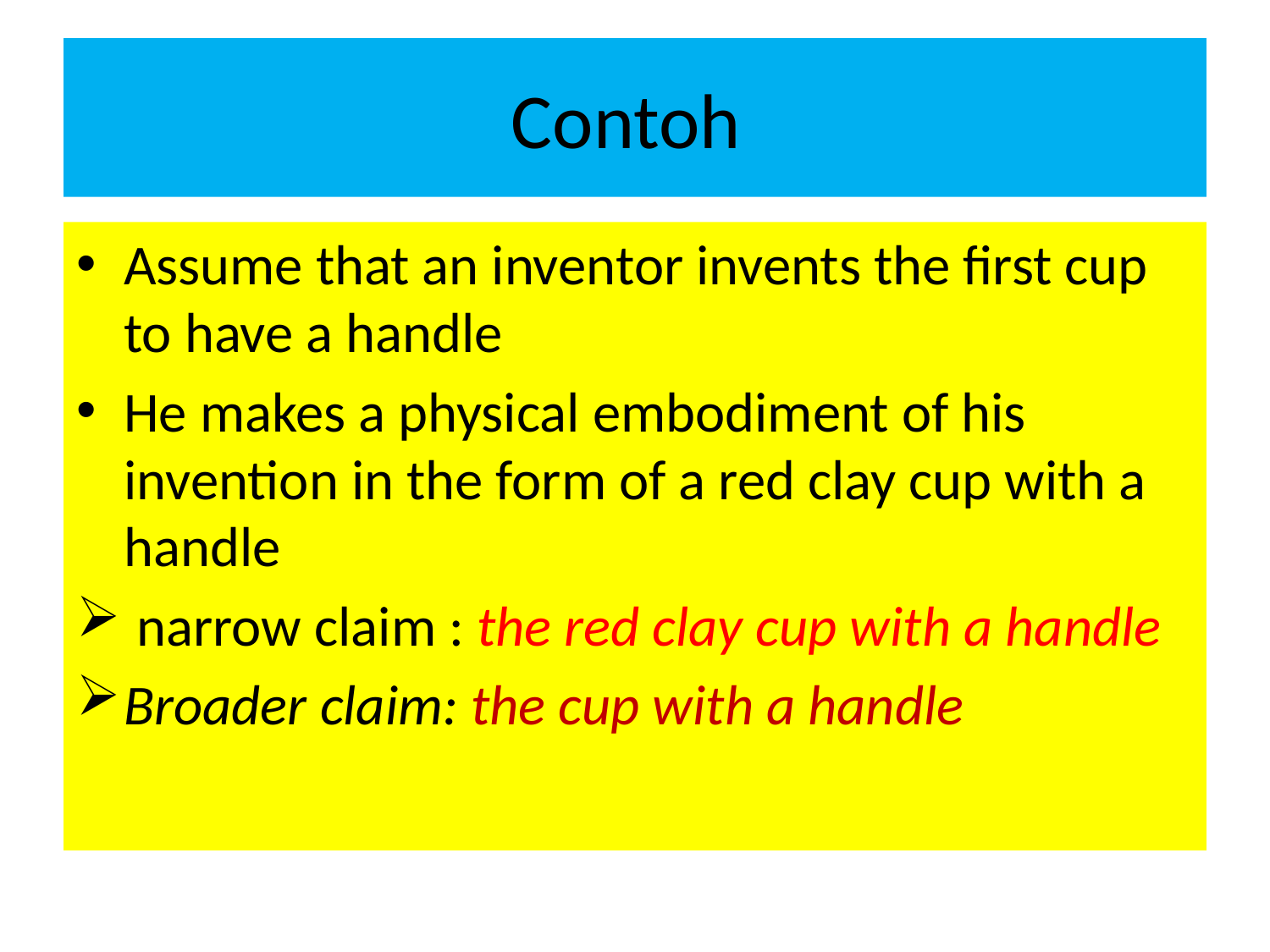

# Contoh
Assume that an inventor invents the first cup to have a handle
He makes a physical embodiment of his invention in the form of a red clay cup with a handle
 narrow claim : the red clay cup with a handle
Broader claim: the cup with a handle